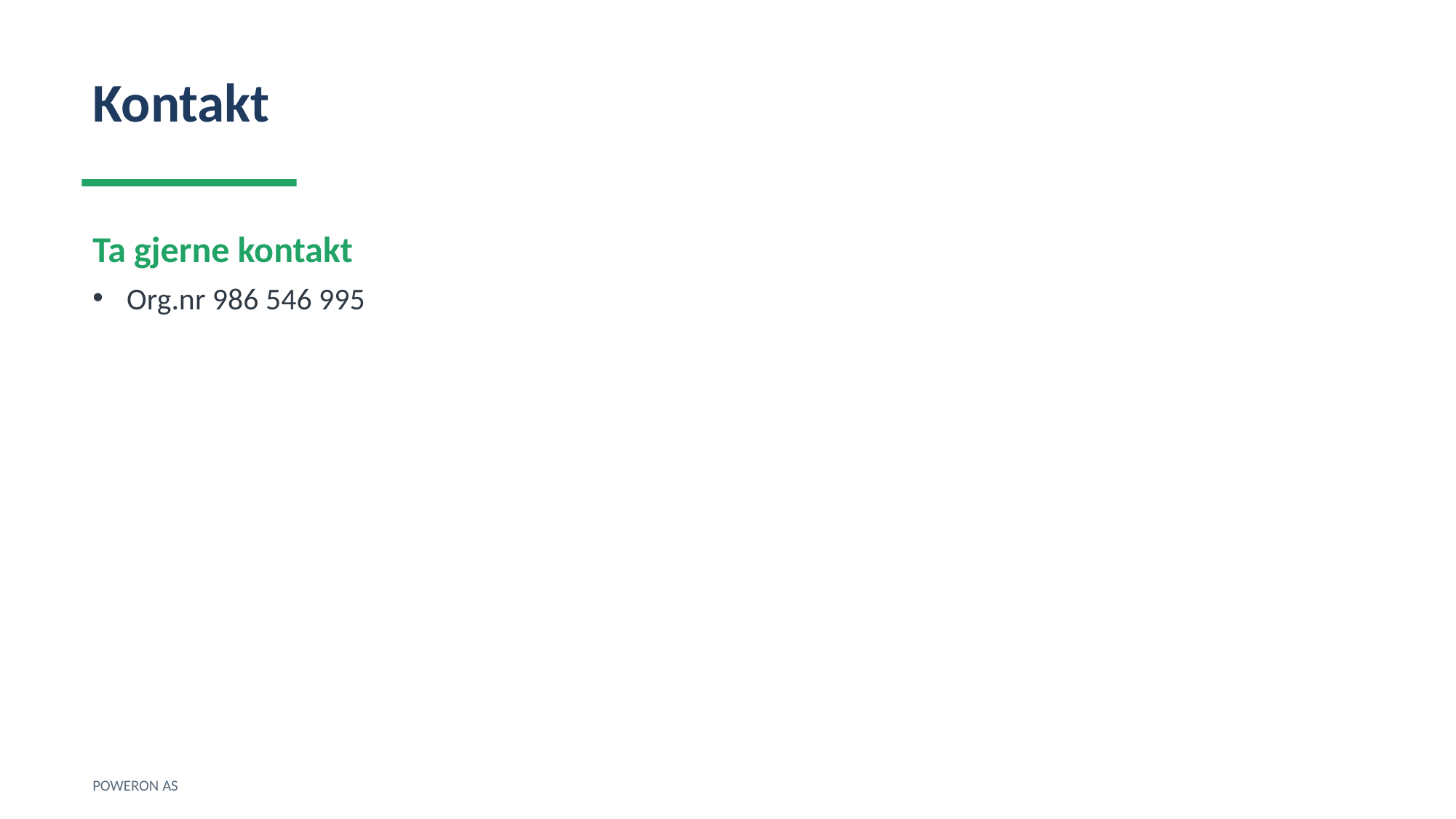

Kontakt

Ta gjerne kontakt
Org.nr 986 546 995
POWERON AS